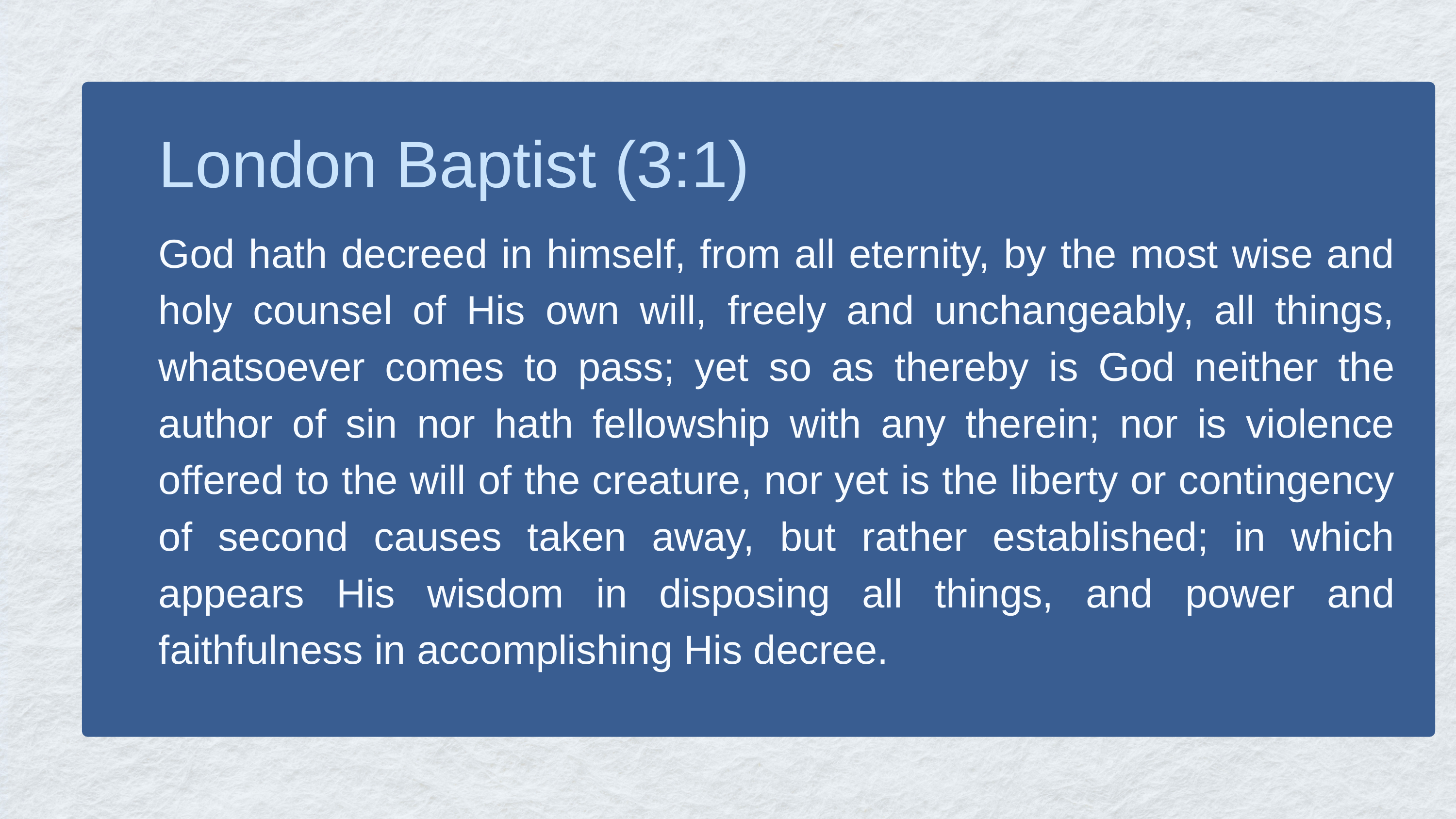

London Baptist (3:1)
God hath decreed in himself, from all eternity, by the most wise and holy counsel of His own will, freely and unchangeably, all things, whatsoever comes to pass; yet so as thereby is God neither the author of sin nor hath fellowship with any therein; nor is violence offered to the will of the creature, nor yet is the liberty or contingency of second causes taken away, but rather established; in which appears His wisdom in disposing all things, and power and faithfulness in accomplishing His decree.